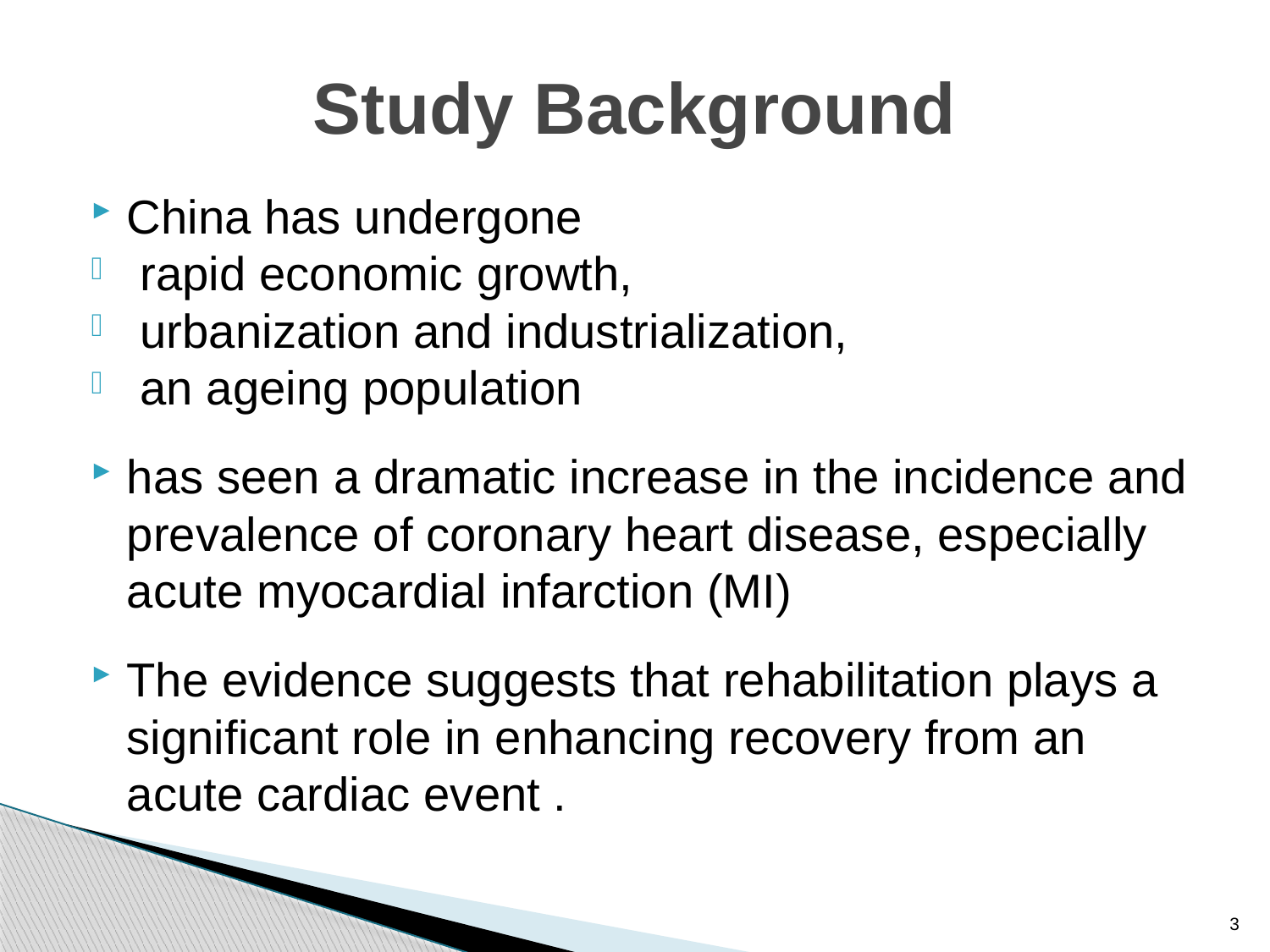

# Study Background
China has undergone
 rapid economic growth,
 urbanization and industrialization,
 an ageing population
has seen a dramatic increase in the incidence and prevalence of coronary heart disease, especially acute myocardial infarction (MI)
The evidence suggests that rehabilitation plays a significant role in enhancing recovery from an acute cardiac event .

3